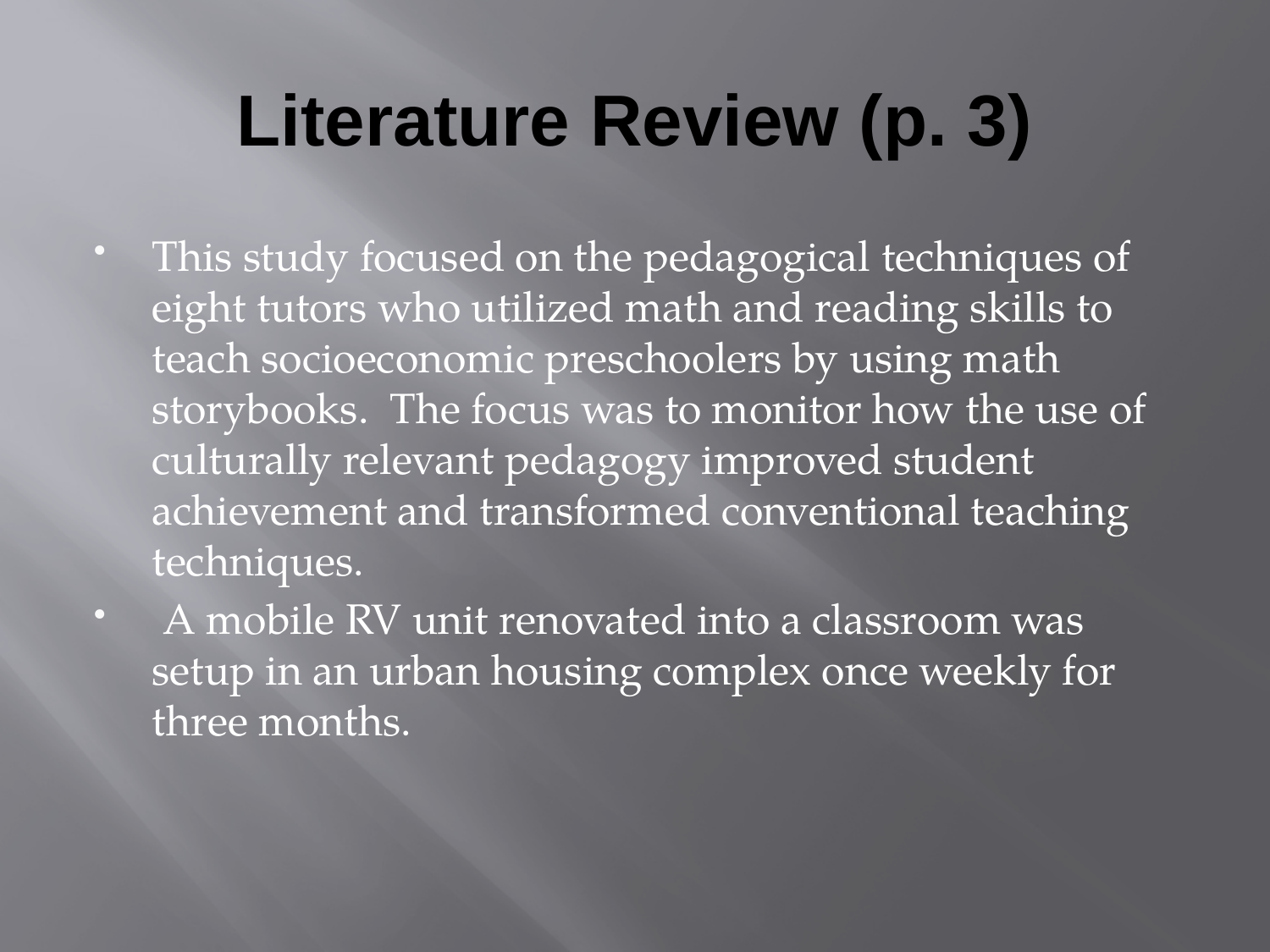

# Literature Review (p. 3)
This study focused on the pedagogical techniques of eight tutors who utilized math and reading skills to teach socioeconomic preschoolers by using math storybooks.  The focus was to monitor how the use of culturally relevant pedagogy improved student achievement and transformed conventional teaching techniques.
 A mobile RV unit renovated into a classroom was setup in an urban housing complex once weekly for three months.